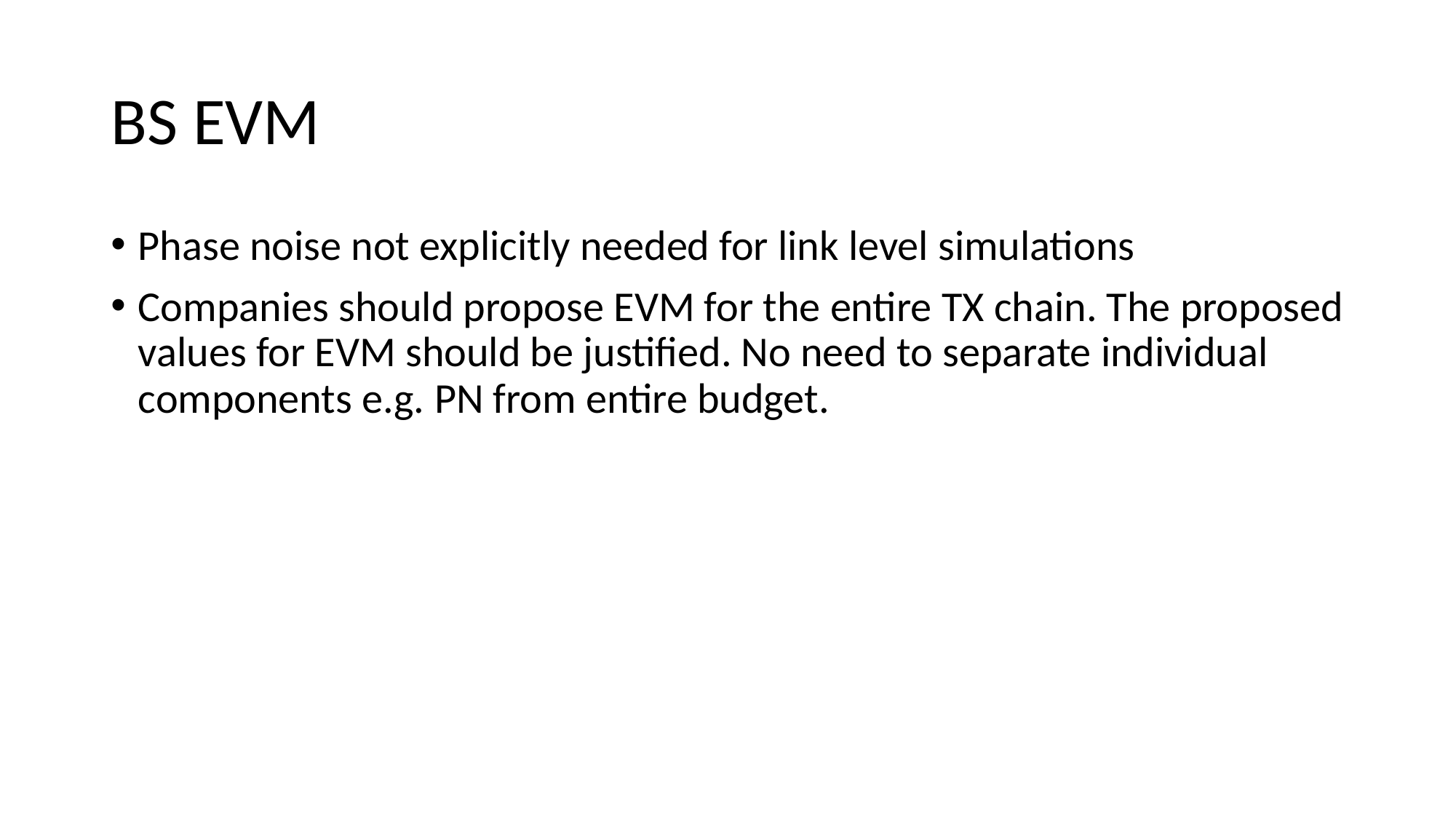

# BS EVM
Phase noise not explicitly needed for link level simulations
Companies should propose EVM for the entire TX chain. The proposed values for EVM should be justified. No need to separate individual components e.g. PN from entire budget.